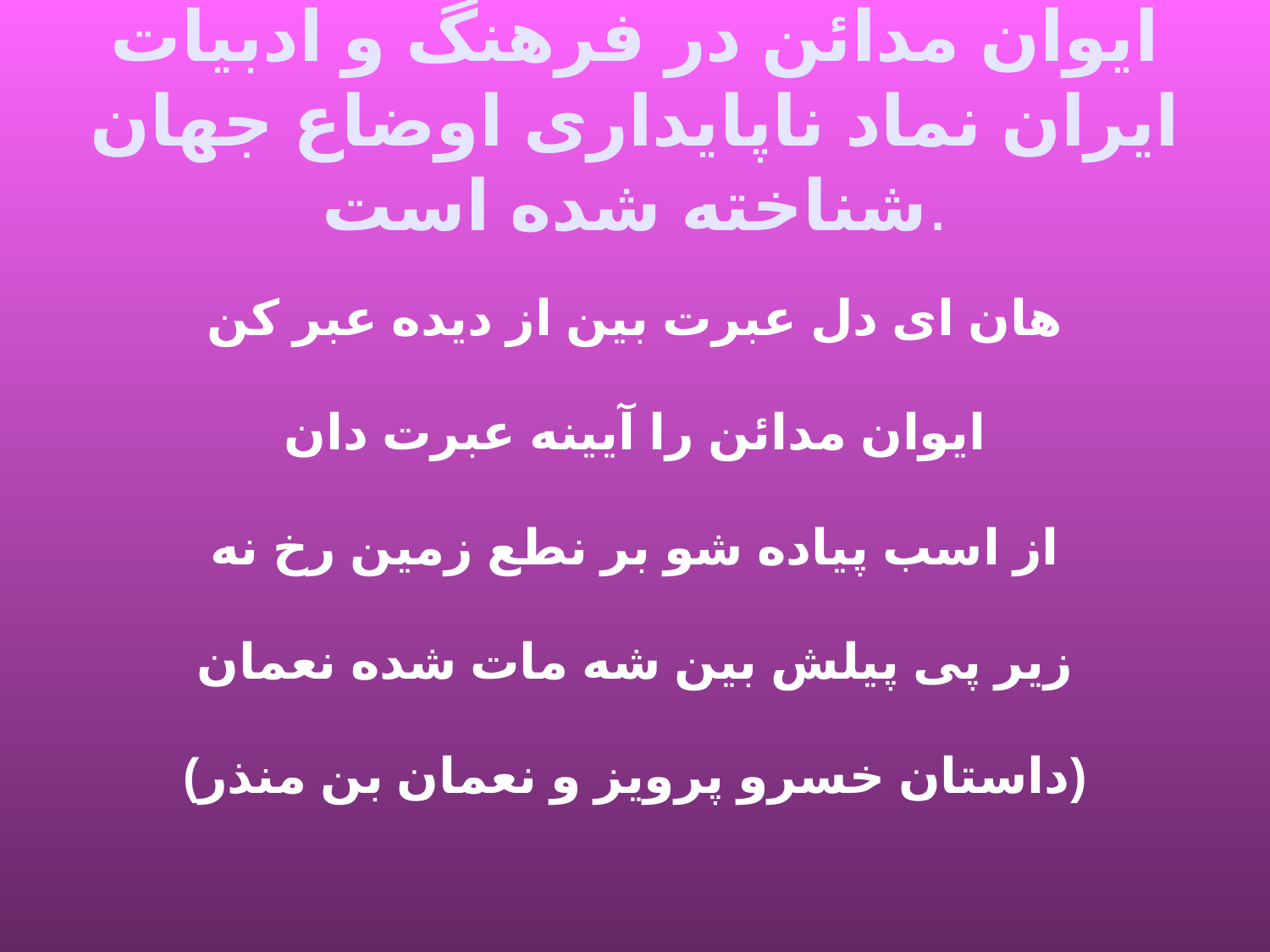

# ایوان مدائن در فرهنگ و ادبیات ایران نماد ناپایداری اوضاع جهان شناخته شده است.

هان ای دل عبرت بین از دیده عبر کن

ایوان مدائن را آیینه عبرت دان

از اسب پیاده شو بر نطع زمین رخ نه

زیر پی پیلش بین شه مات شده نعمان

(داستان خسرو پرويز و نعمان بن منذر)